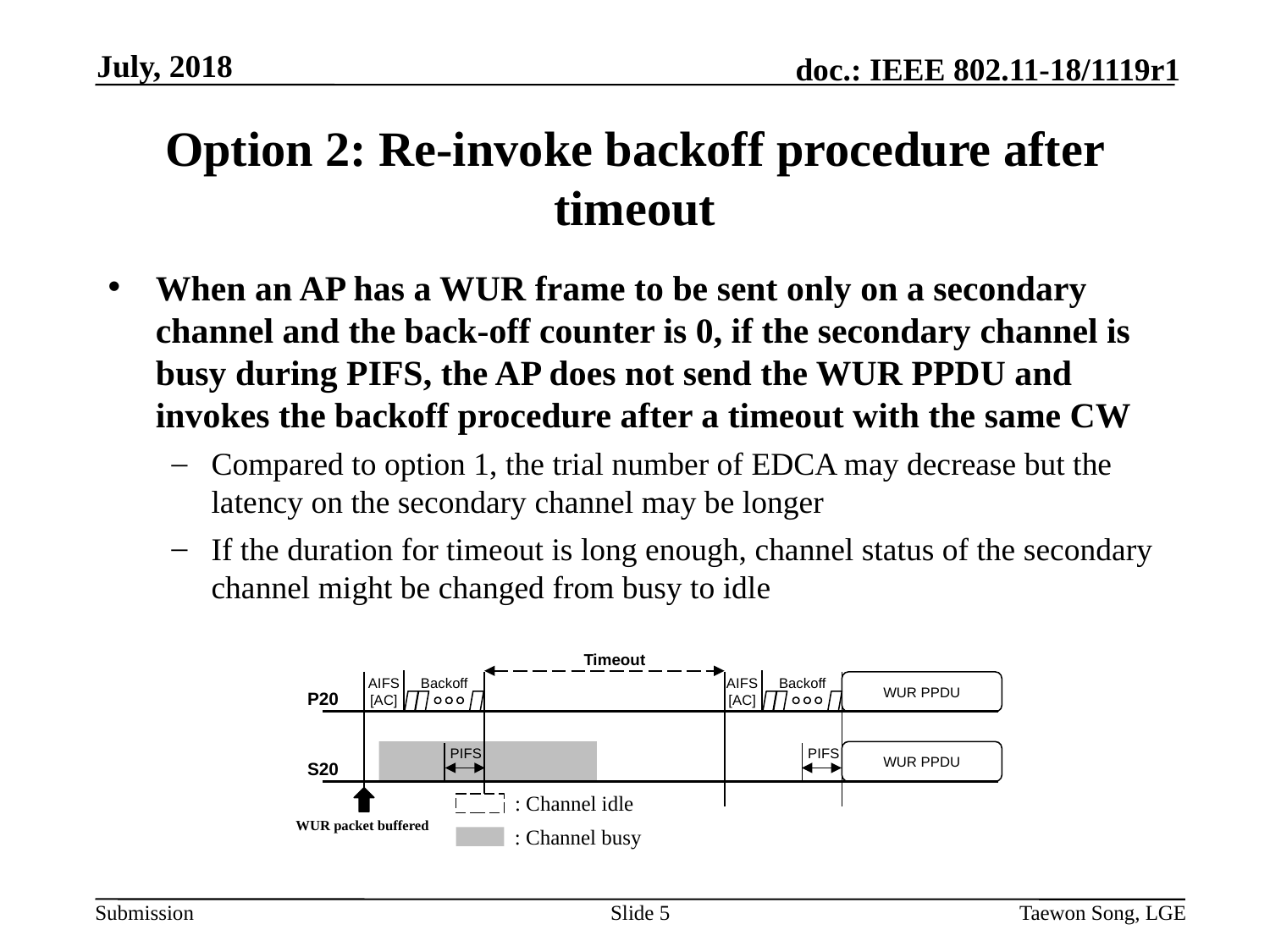

July, 2018
# Option 2: Re-invoke backoff procedure after timeout

When an AP has a WUR frame to be sent only on a secondary channel and the back-off counter is 0, if the secondary channel is busy during PIFS, the AP does not send the WUR PPDU and invokes the backoff procedure after a timeout with the same CW
Compared to option 1, the trial number of EDCA may decrease but the latency on the secondary channel may be longer
If the duration for timeout is long enough, channel status of the secondary channel might be changed from busy to idle
Timeout
AIFS
[AC]
Backoff
AIFS
[AC]
Backoff
WUR PPDU
P20

PIFS
PIFS

WUR PPDU
S20
: Channel idle

WUR packet buffered

: Channel busy

Slide 5
Taewon Song, LGE